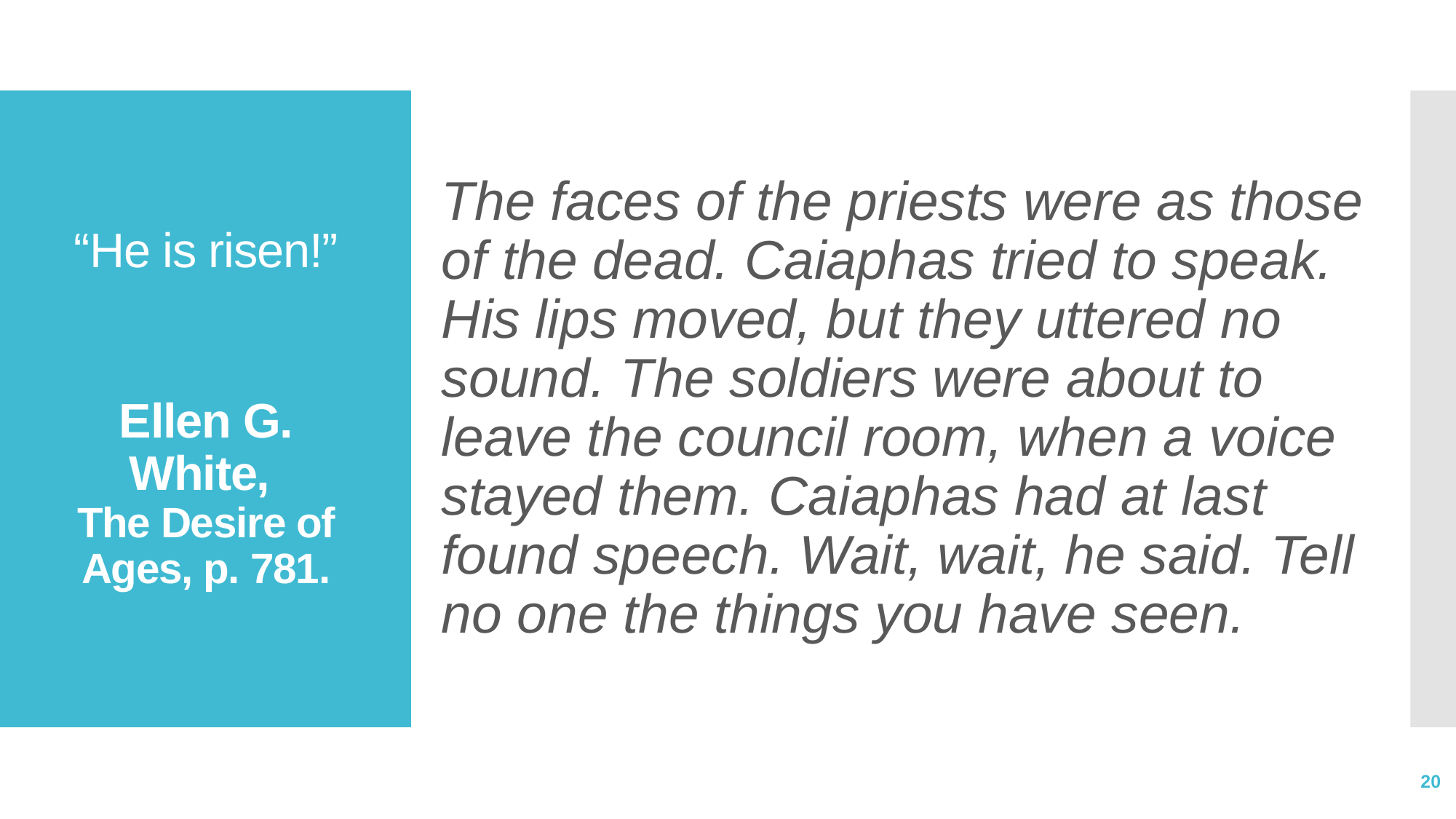

The faces of the priests were as those of the dead. Caiaphas tried to speak. His lips moved, but they uttered no sound. The soldiers were about to leave the council room, when a voice stayed them. Caiaphas had at last found speech. Wait, wait, he said. Tell no one the things you have seen.
# “He is risen!” Ellen G. White,  The Desire of Ages, p. 781.
20